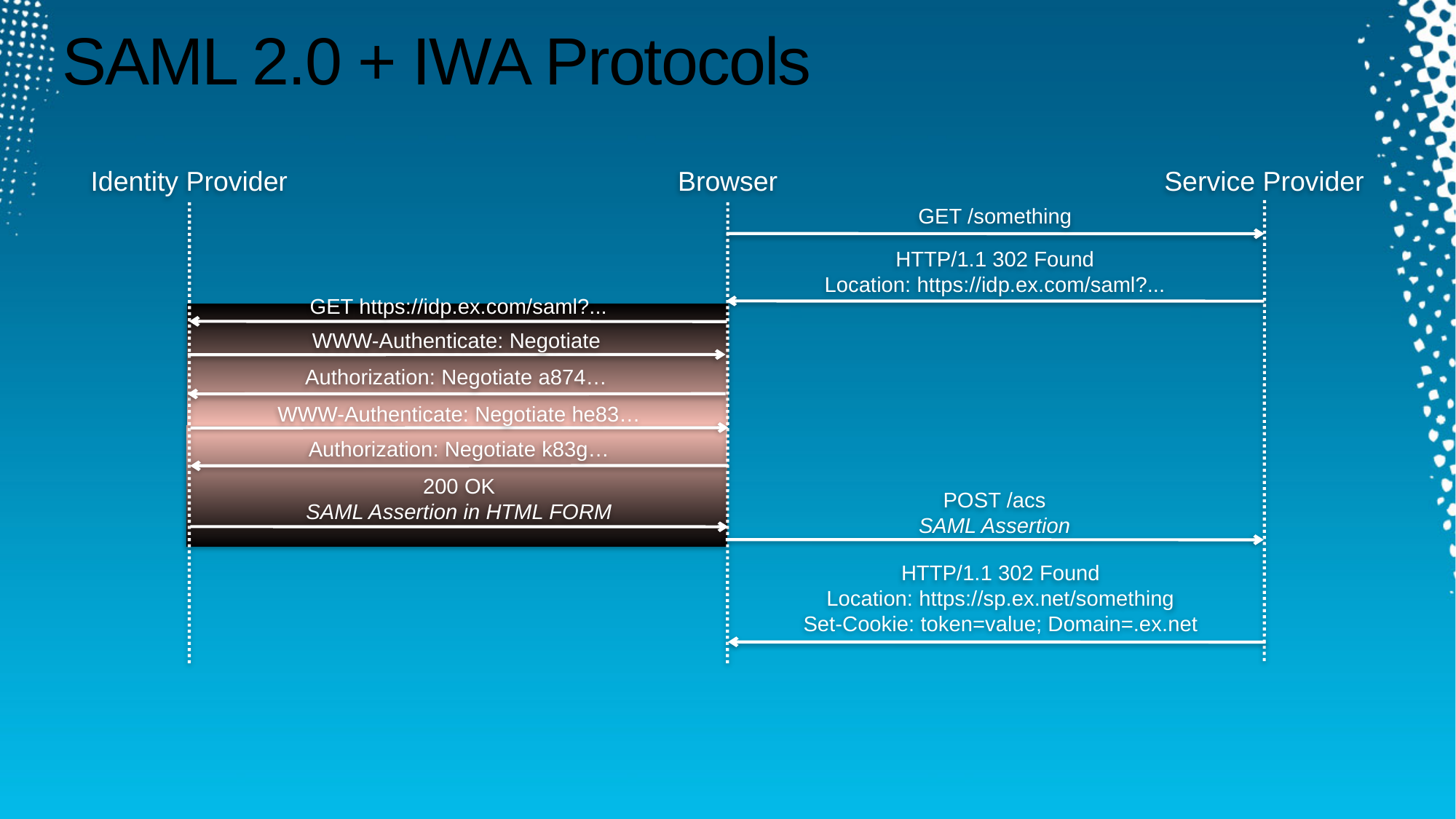

# SAML 2.0 + IWA Protocols
Browser
Identity Provider
Service Provider
GET /something
HTTP/1.1 302 Found
Location: https://idp.ex.com/saml?...
GET https://idp.ex.com/saml?...

WWW-Authenticate: Negotiate
Authorization: Negotiate a874…
WWW-Authenticate: Negotiate he83…

Authorization: Negotiate k83g…
200 OK
SAML Assertion in HTML FORM
POST /acs
SAML Assertion
HTTP/1.1 302 Found
Location: https://sp.ex.net/something
Set-Cookie: token=value; Domain=.ex.net